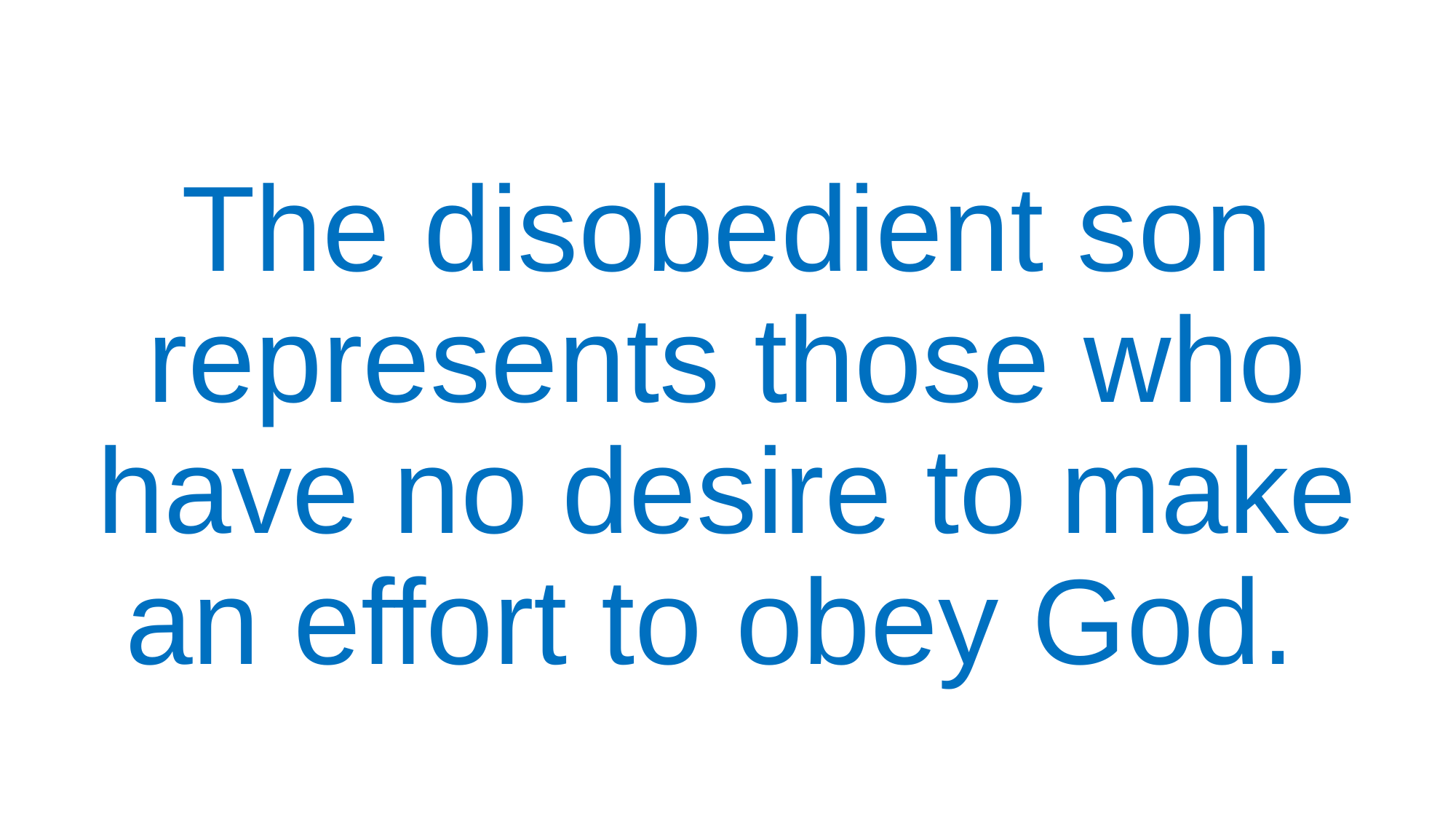

The disobedient son represents those who have no desire to make an effort to obey God.